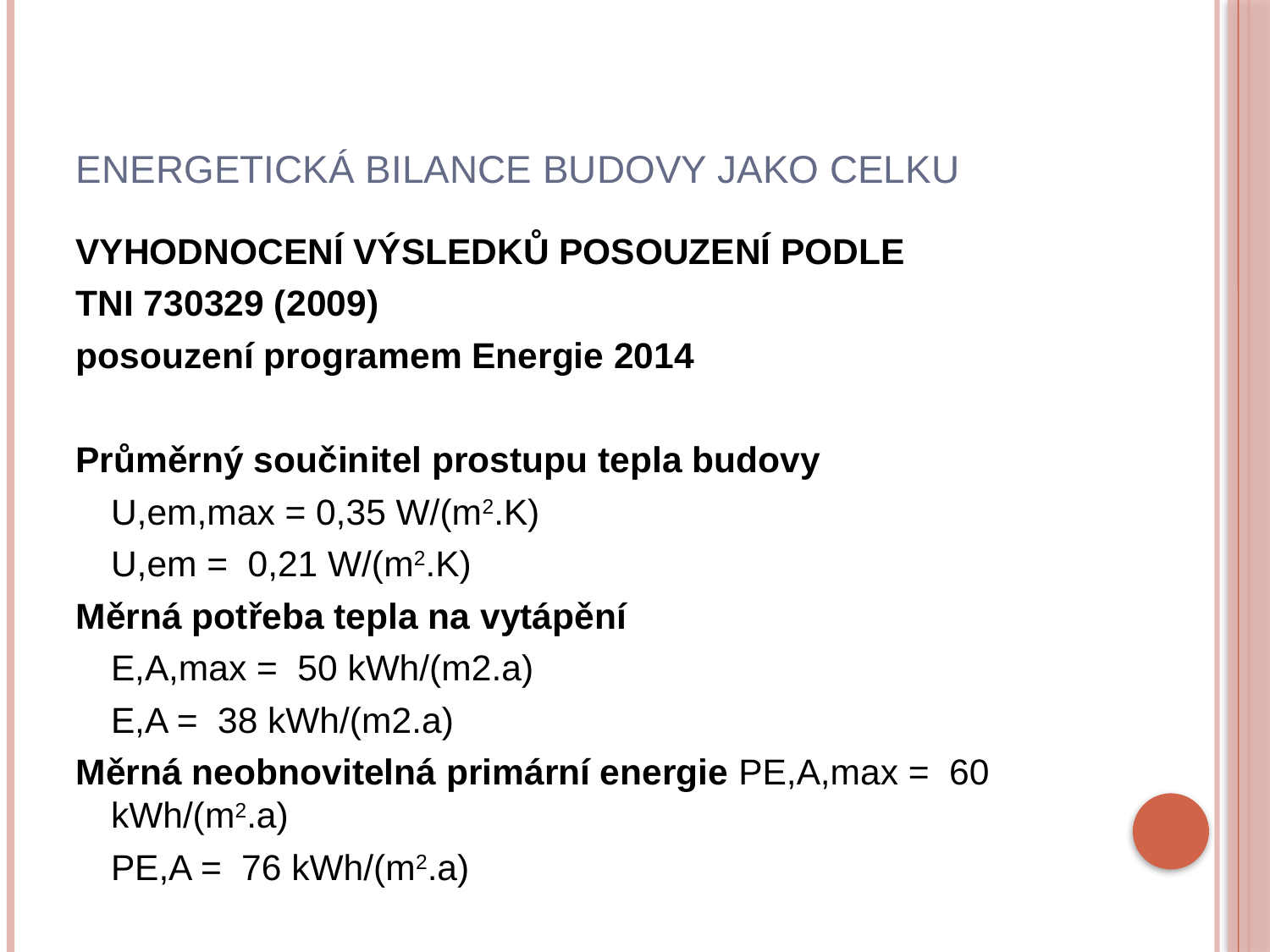

# Energetická bilance budovy jako celku
VYHODNOCENÍ VÝSLEDKŮ POSOUZENÍ PODLE
TNI 730329 (2009)
posouzení programem Energie 2014

Průměrný součinitel prostupu tepla budovy
	U,em,max = 0,35 W/(m2.K)
	U,em =  0,21 W/(m2.K)
Měrná potřeba tepla na vytápění
	E,A,max =  50 kWh/(m2.a)
	E,A =  38 kWh/(m2.a)
Měrná neobnovitelná primární energie PE,A,max =  60 kWh/(m2.a)
	PE,A =  76 kWh/(m2.a)